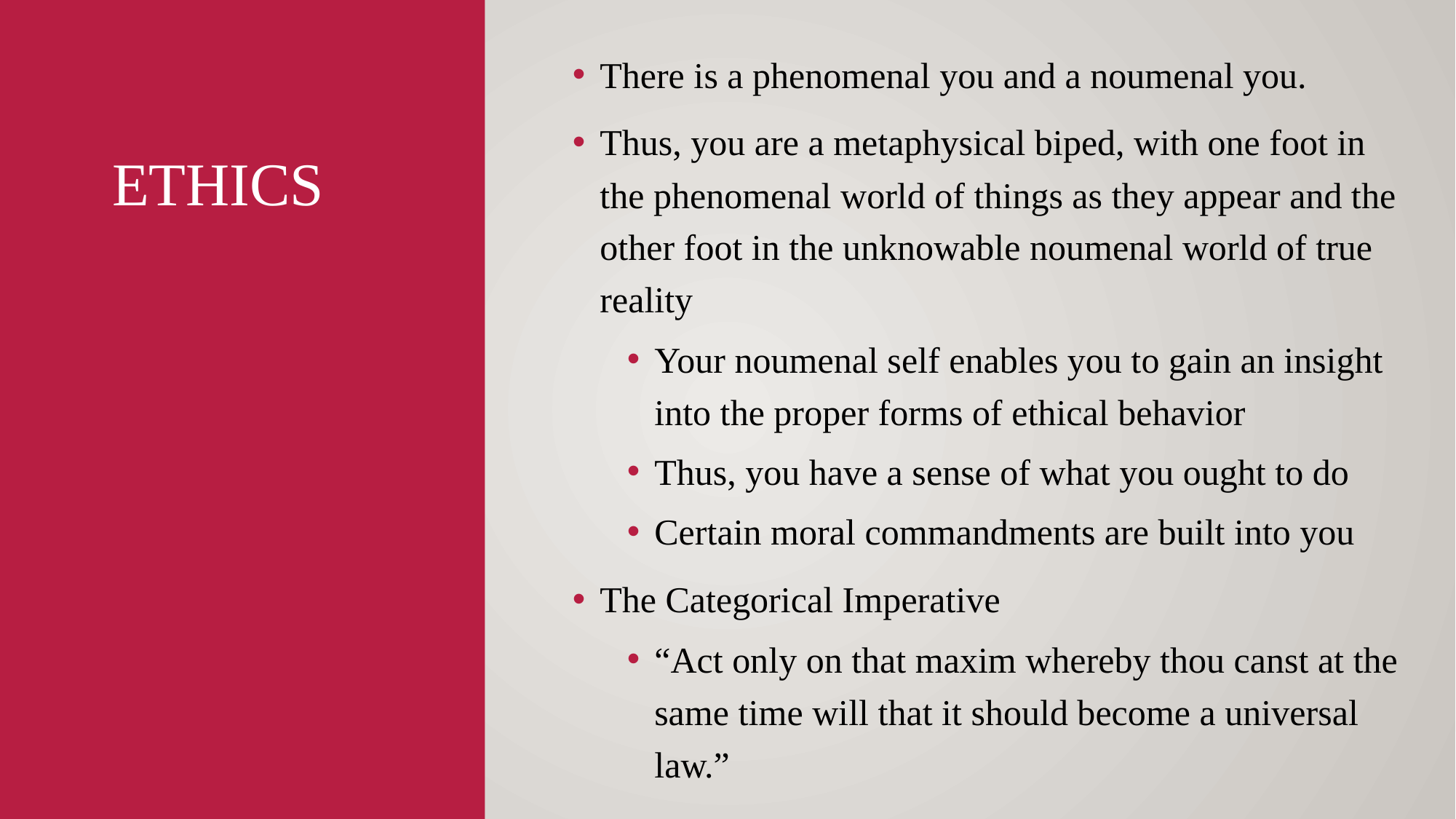

There is a phenomenal you and a noumenal you.
Thus, you are a metaphysical biped, with one foot in the phenomenal world of things as they appear and the other foot in the unknowable noumenal world of true reality
Your noumenal self enables you to gain an insight into the proper forms of ethical behavior
Thus, you have a sense of what you ought to do
Certain moral commandments are built into you
The Categorical Imperative
“Act only on that maxim whereby thou canst at the same time will that it should become a universal law.”
# ethics